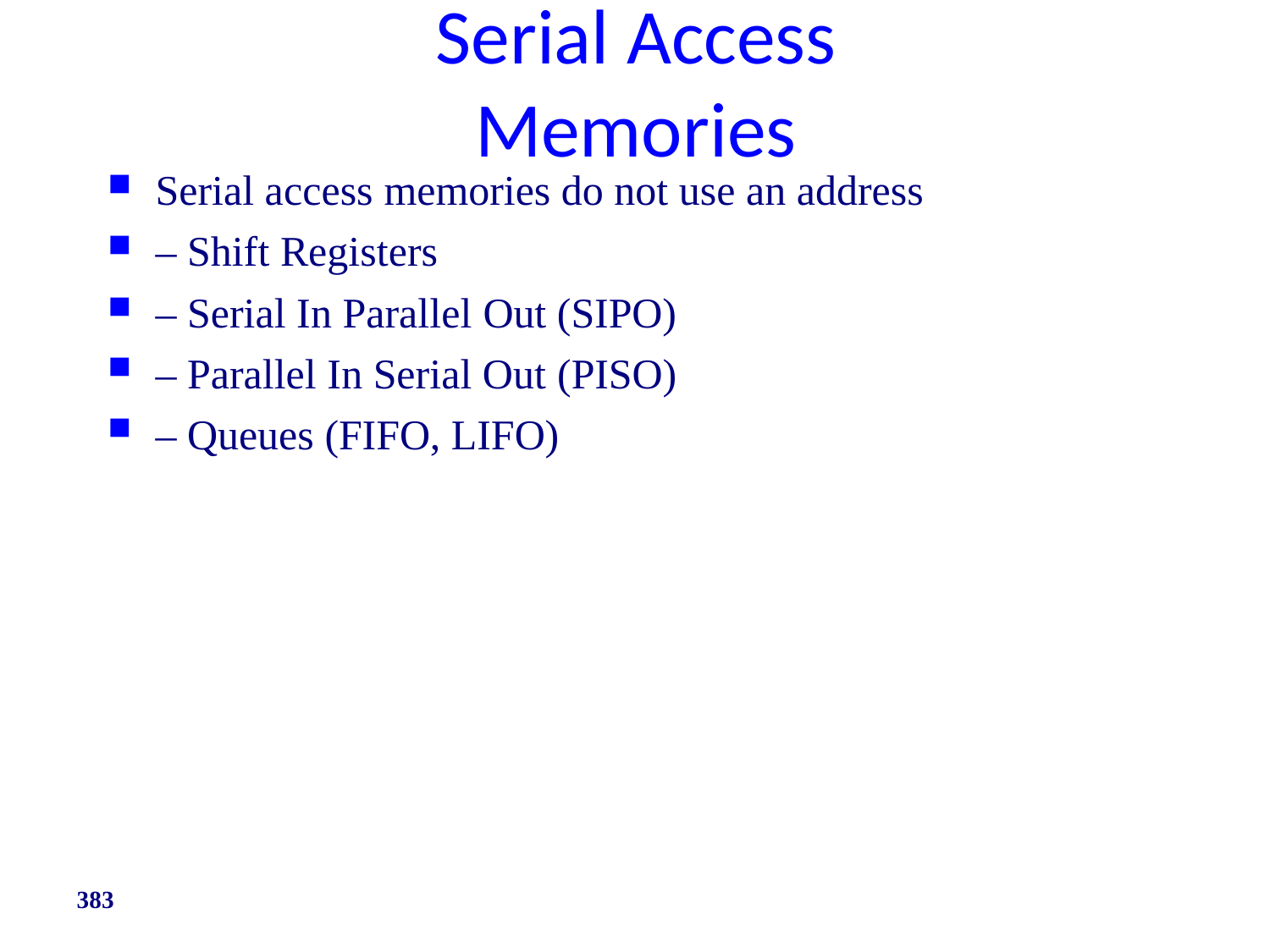

# Serial Access Memories
Serial access memories do not use an address
– Shift Registers
– Serial In Parallel Out (SIPO)
– Parallel In Serial Out (PISO)
– Queues (FIFO, LIFO)
383